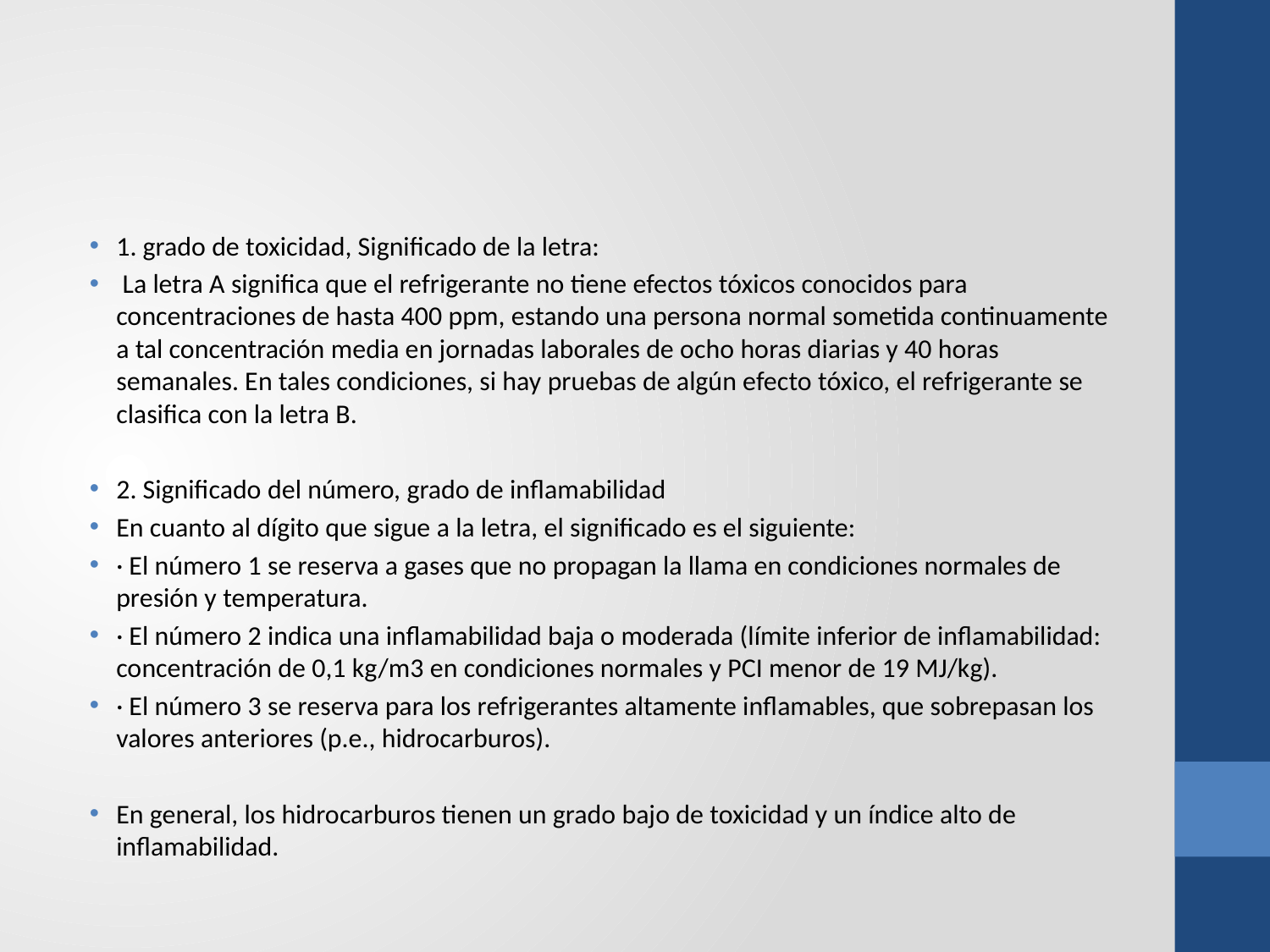

#
1. grado de toxicidad, Significado de la letra:
 La letra A significa que el refrigerante no tiene efectos tóxicos conocidos para concentraciones de hasta 400 ppm, estando una persona normal sometida continuamente a tal concentración media en jornadas laborales de ocho horas diarias y 40 horas semanales. En tales condiciones, si hay pruebas de algún efecto tóxico, el refrigerante se clasifica con la letra B.

2. Significado del número, grado de inflamabilidad
En cuanto al dígito que sigue a la letra, el significado es el siguiente:
· El número 1 se reserva a gases que no propagan la llama en condiciones normales de presión y temperatura.
· El número 2 indica una inflamabilidad baja o moderada (límite inferior de inflamabilidad: concentración de 0,1 kg/m3 en condiciones normales y PCI menor de 19 MJ/kg).
· El número 3 se reserva para los refrigerantes altamente inflamables, que sobrepasan los valores anteriores (p.e., hidrocarburos).

En general, los hidrocarburos tienen un grado bajo de toxicidad y un índice alto de inflamabilidad.